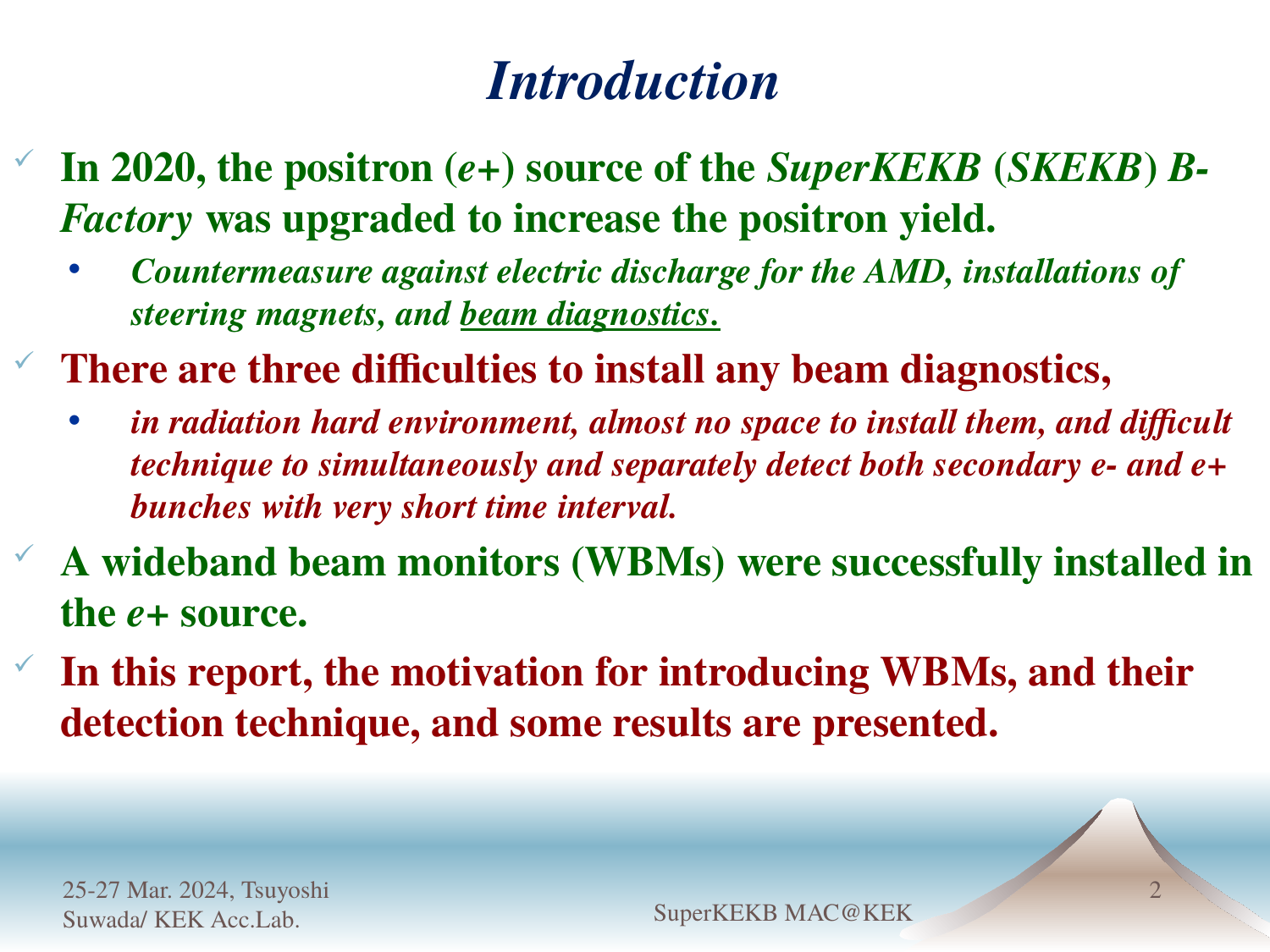

# Introduction
In 2020, the positron (e+) source of the SuperKEKB (SKEKB) B-Factory was upgraded to increase the positron yield.
Countermeasure against electric discharge for the AMD, installations of steering magnets, and beam diagnostics.
There are three difficulties to install any beam diagnostics,
in radiation hard environment, almost no space to install them, and difficult technique to simultaneously and separately detect both secondary e- and e+ bunches with very short time interval.
A wideband beam monitors (WBMs) were successfully installed in the e+ source.
In this report, the motivation for introducing WBMs, and their detection technique, and some results are presented.
25-27 Mar. 2024, Tsuyoshi Suwada/ KEK Acc.Lab.
2
SuperKEKB MAC@KEK